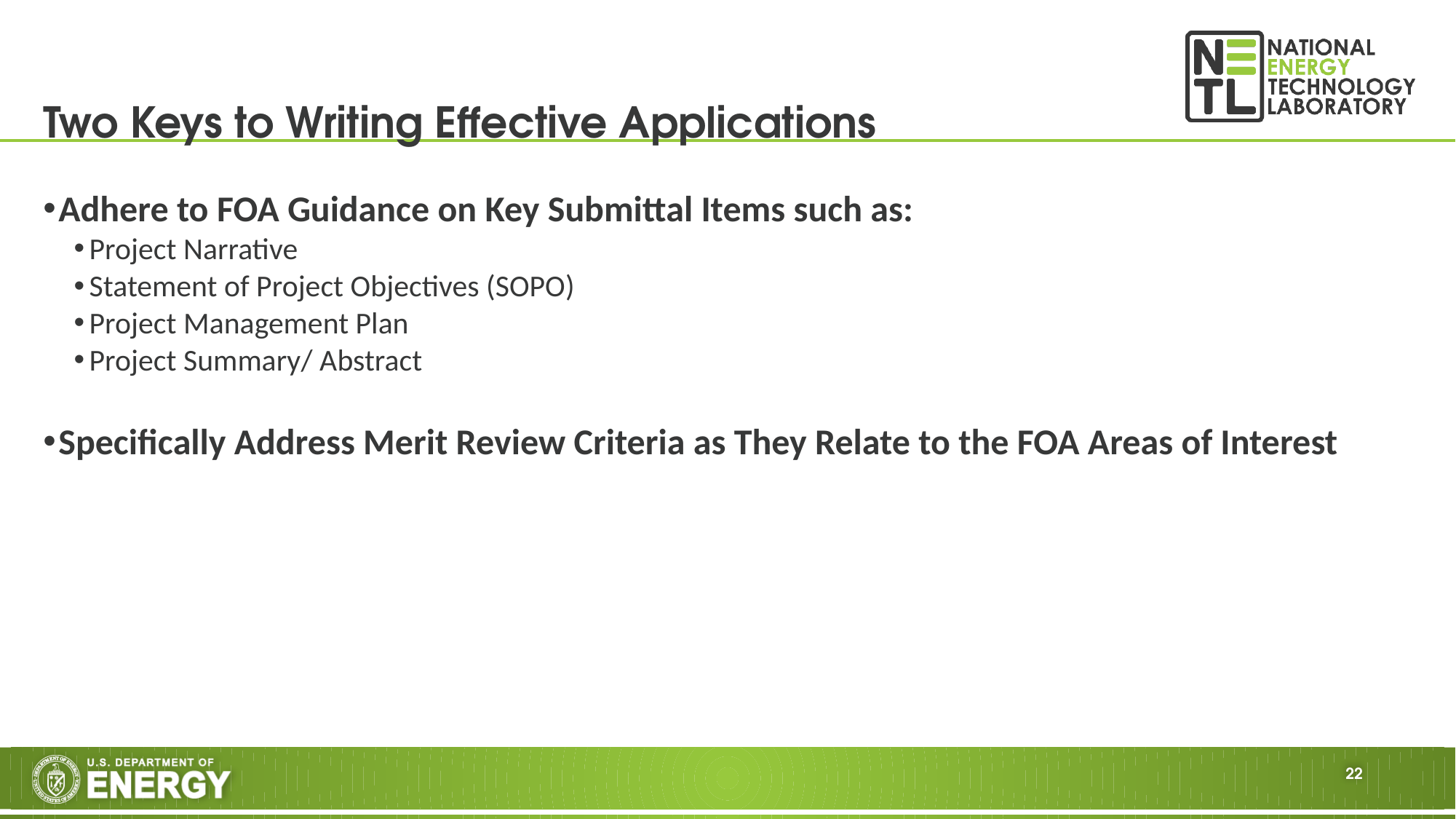

# Two Keys to Writing Effective Applications
How to Write Effective Applications
Adhere to FOA Guidance on Key Submittal Items such as:
Project Narrative
Statement of Project Objectives (SOPO)
Project Management Plan
Project Summary/ Abstract

Specifically Address Merit Review Criteria as They Relate to the FOA Areas of Interest